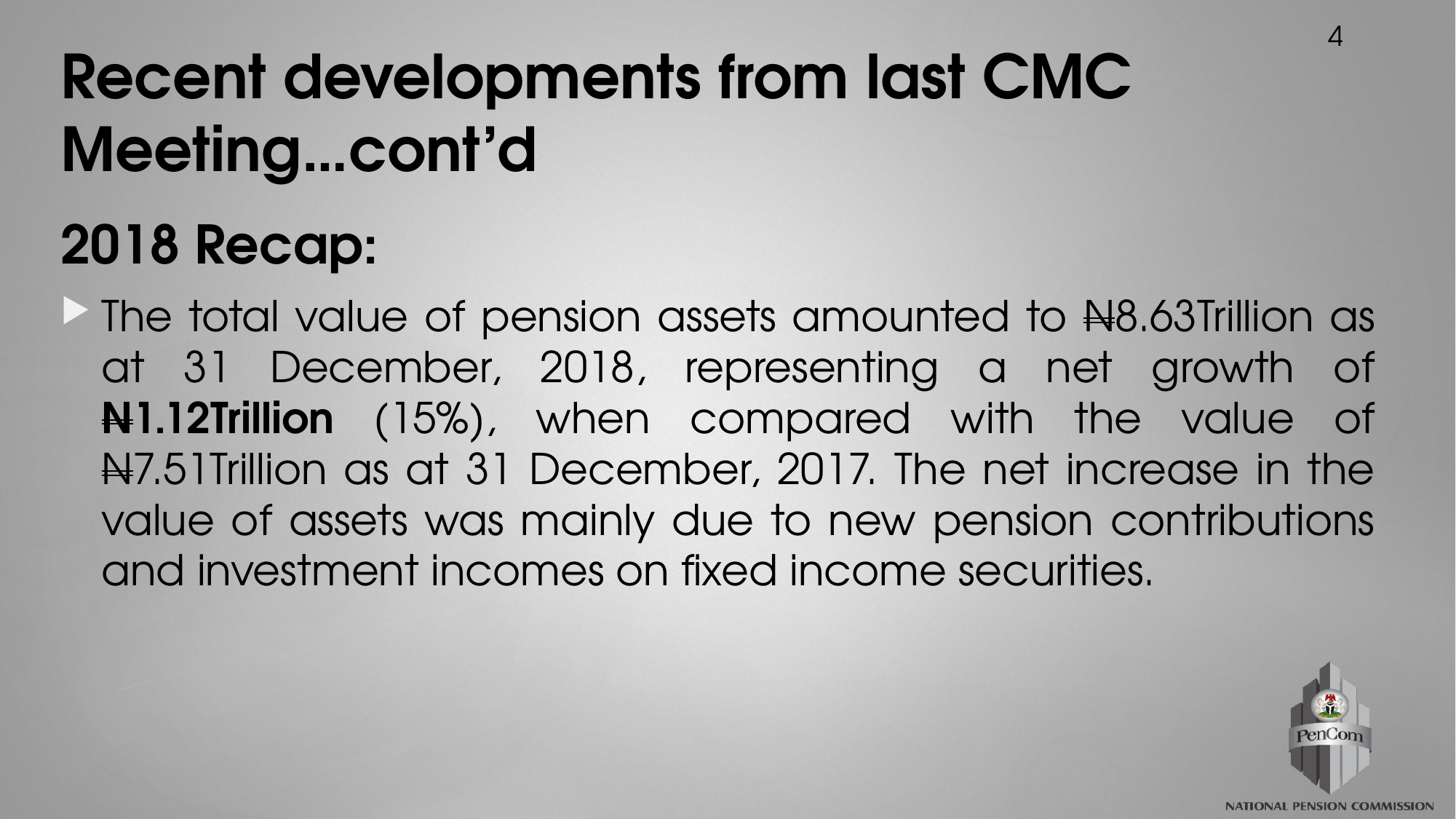

# Recent developments from last CMC Meeting…cont’d
2018 Recap:
The total value of pension assets amounted to N8.63Trillion as at 31 December, 2018, representing a net growth of N1.12Trillion (15%), when compared with the value of N7.51Trillion as at 31 December, 2017. The net increase in the value of assets was mainly due to new pension contributions and investment incomes on fixed income securities.